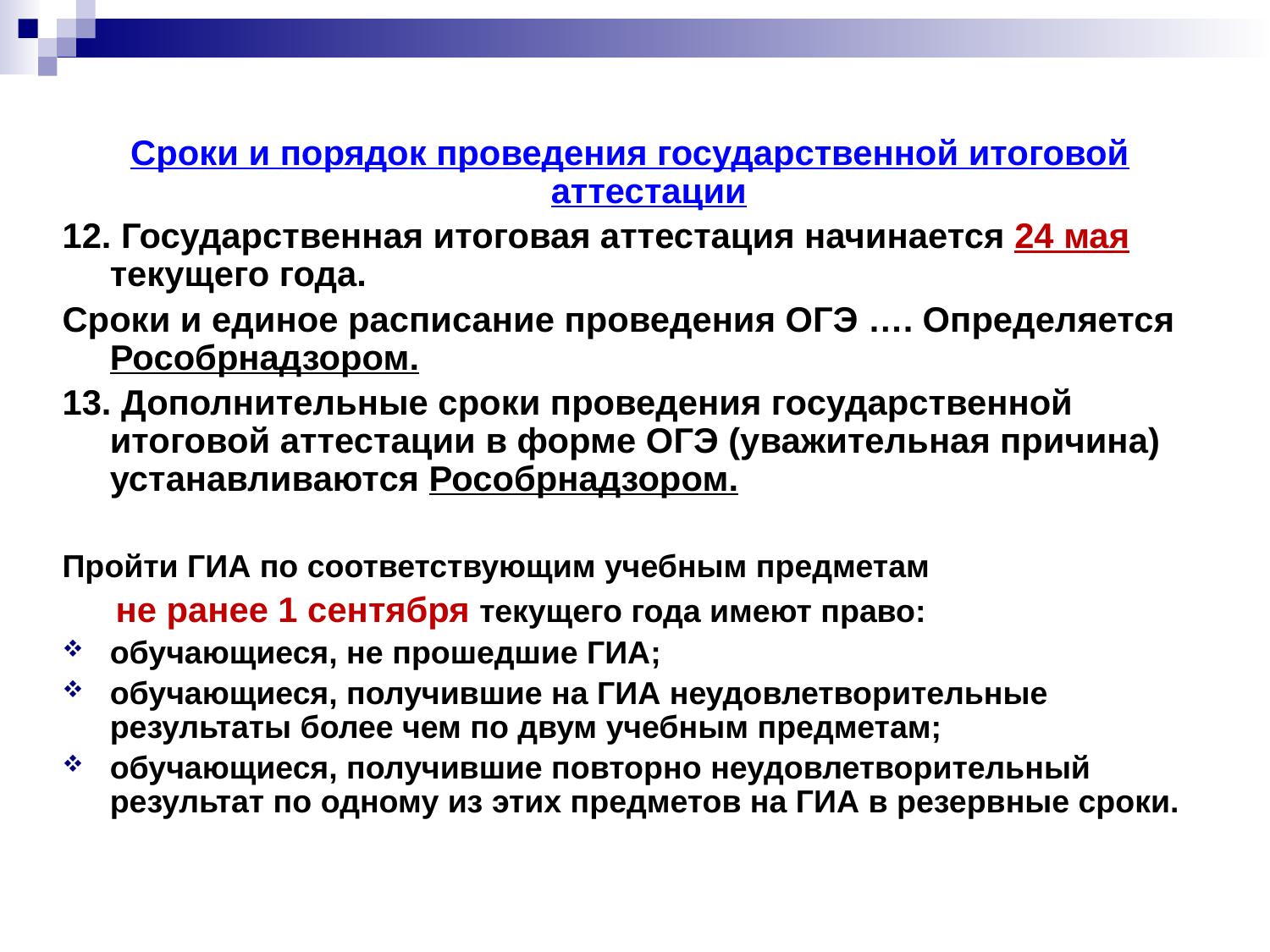

Сроки и порядок проведения государственной итоговой аттестации
12. Государственная итоговая аттестация начинается 24 мая текущего года.
Сроки и единое расписание проведения ОГЭ …. Определяется Рособрнадзором.
13. Дополнительные сроки проведения государственной итоговой аттестации в форме ОГЭ (уважительная причина) устанавливаются Рособрнадзором.

Пройти ГИА по соответствующим учебным предметам
      не ранее 1 сентября текущего года имеют право:
обучающиеся, не прошедшие ГИА;
обучающиеся, получившие на ГИА неудовлетворительные результаты более чем по двум учебным предметам;
обучающиеся, получившие повторно неудовлетворительный результат по одному из этих предметов на ГИА в резервные сроки.